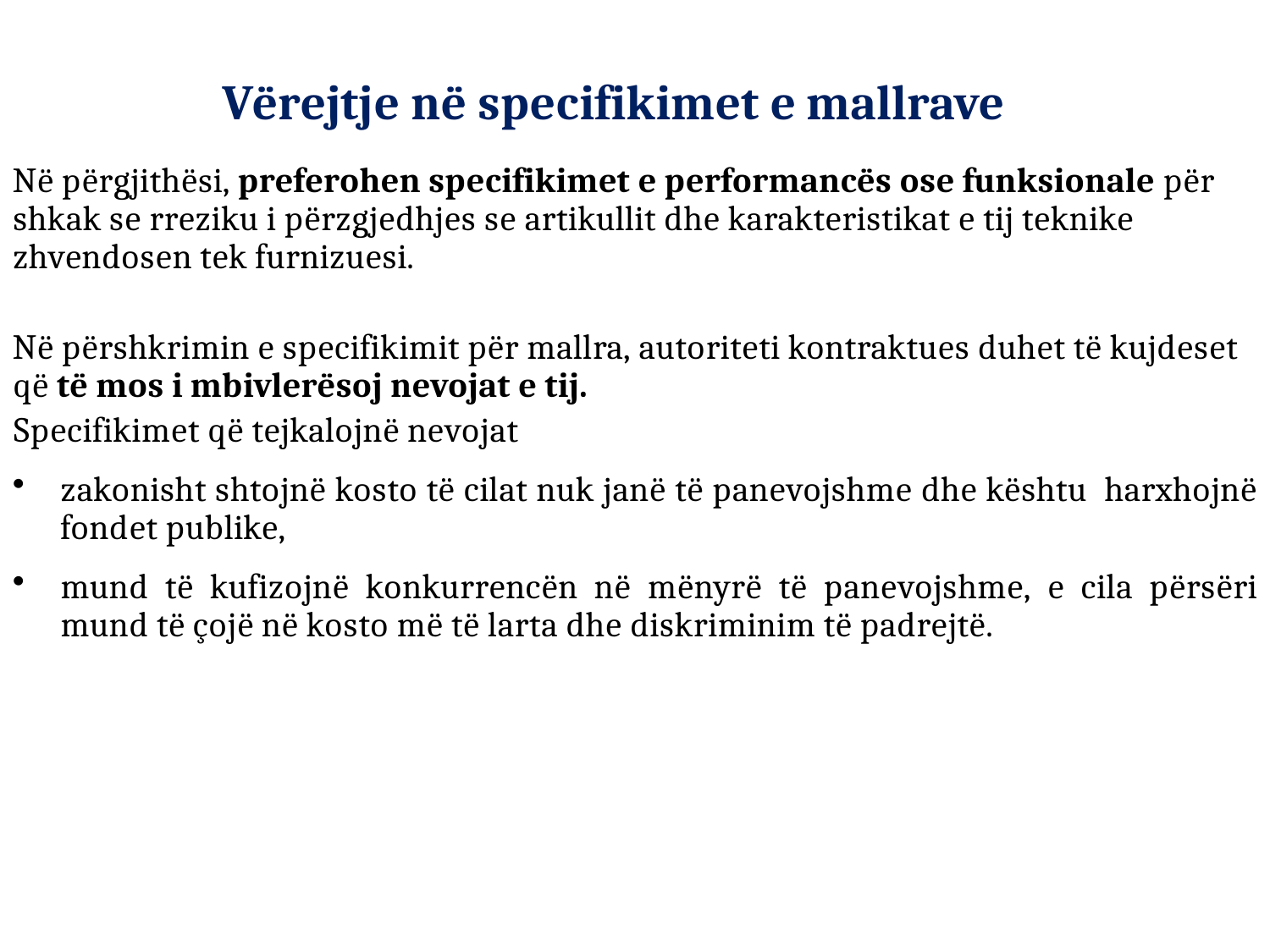

Vërejtje në specifikimet e mallrave
Në përgjithësi, preferohen specifikimet e performancës ose funksionale për shkak se rreziku i përzgjedhjes se artikullit dhe karakteristikat e tij teknike zhvendosen tek furnizuesi.

Në përshkrimin e specifikimit për mallra, autoriteti kontraktues duhet të kujdeset që të mos i mbivlerësoj nevojat e tij.
Specifikimet që tejkalojnë nevojat
zakonisht shtojnë kosto të cilat nuk janë të panevojshme dhe kështu  harxhojnë fondet publike,
mund të kufizojnë konkurrencën në mënyrë të panevojshme, e cila përsëri mund të çojë në kosto më të larta dhe diskriminim të padrejtë.